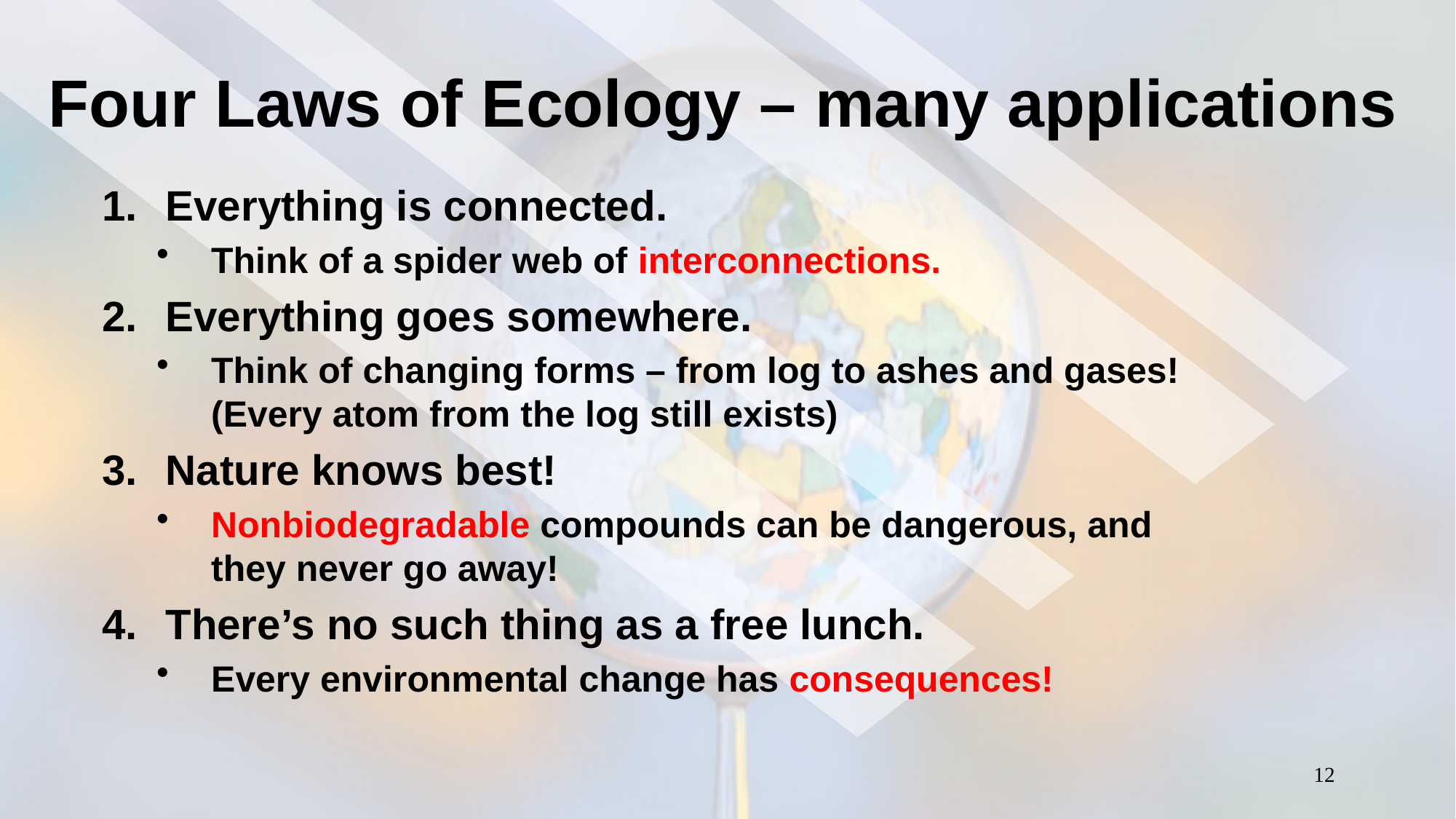

# Four Laws of Ecology – many applications
Everything is connected.
Think of a spider web of interconnections.
Everything goes somewhere.
Think of changing forms – from log to ashes and gases! (Every atom from the log still exists)
Nature knows best!
Nonbiodegradable compounds can be dangerous, and they never go away!
There’s no such thing as a free lunch.
Every environmental change has consequences!
12